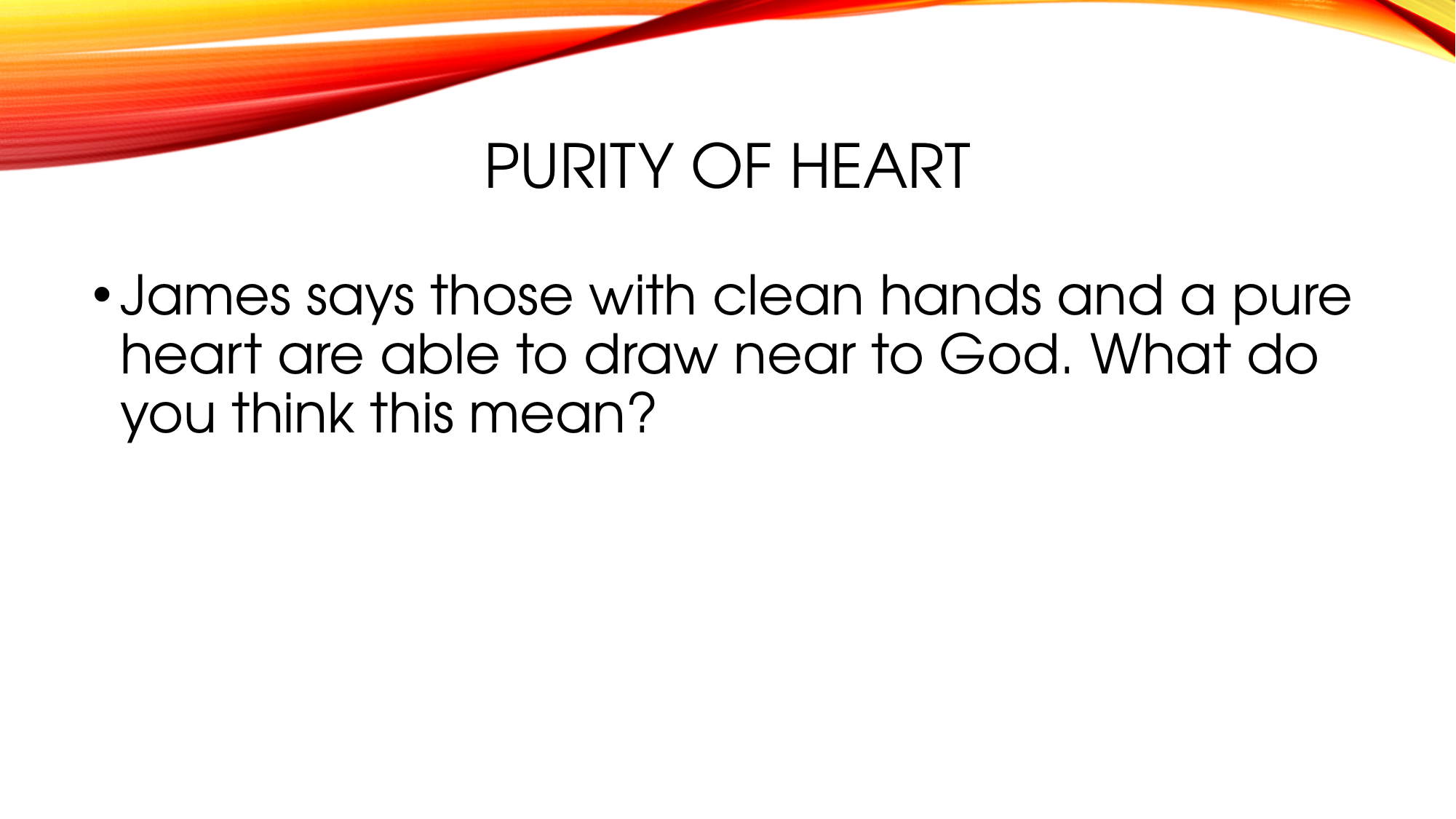

# Purity of heart
James says those with clean hands and a pure heart are able to draw near to God. What do you think this mean?